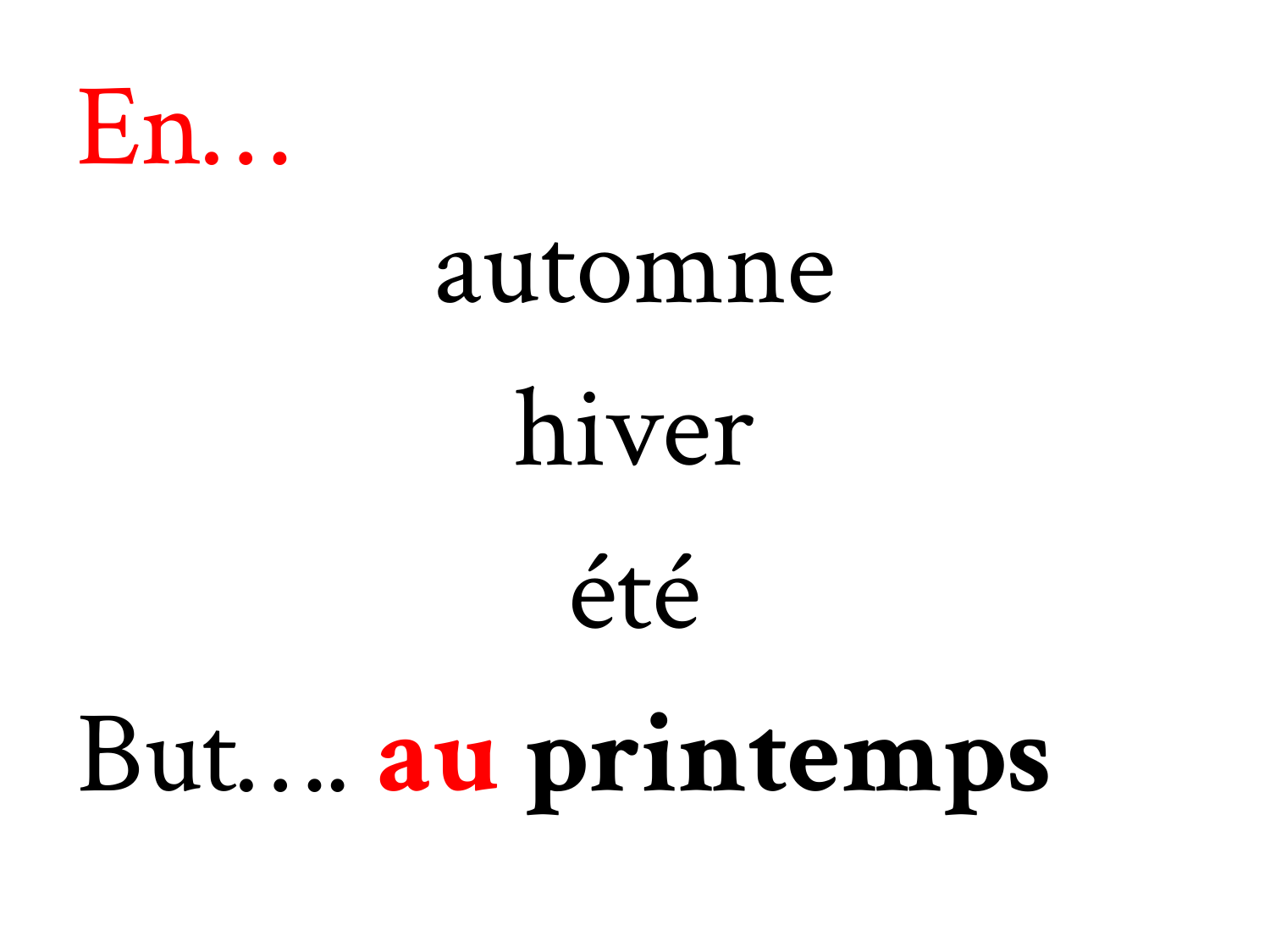

# En…
automne
hiver
été
But…. au printemps